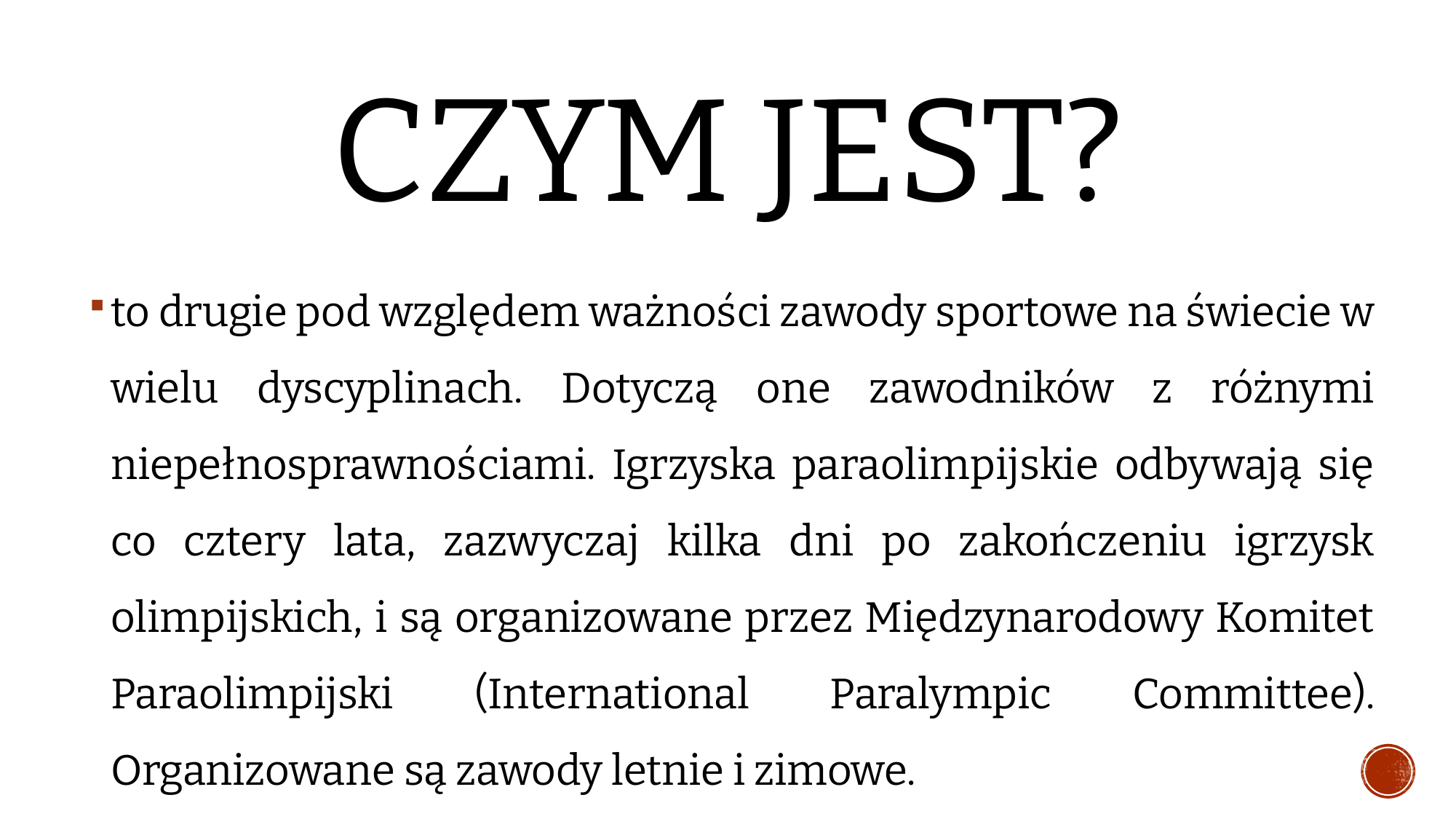

# Czym jest?
to drugie pod względem ważności zawody sportowe na świecie w wielu dyscyplinach. Dotyczą one zawodników z różnymi niepełnosprawnościami. Igrzyska paraolimpijskie odbywają się co cztery lata, zazwyczaj kilka dni po zakończeniu igrzysk olimpijskich, i są organizowane przez Międzynarodowy Komitet Paraolimpijski (International Paralympic Committee). Organizowane są zawody letnie i zimowe.